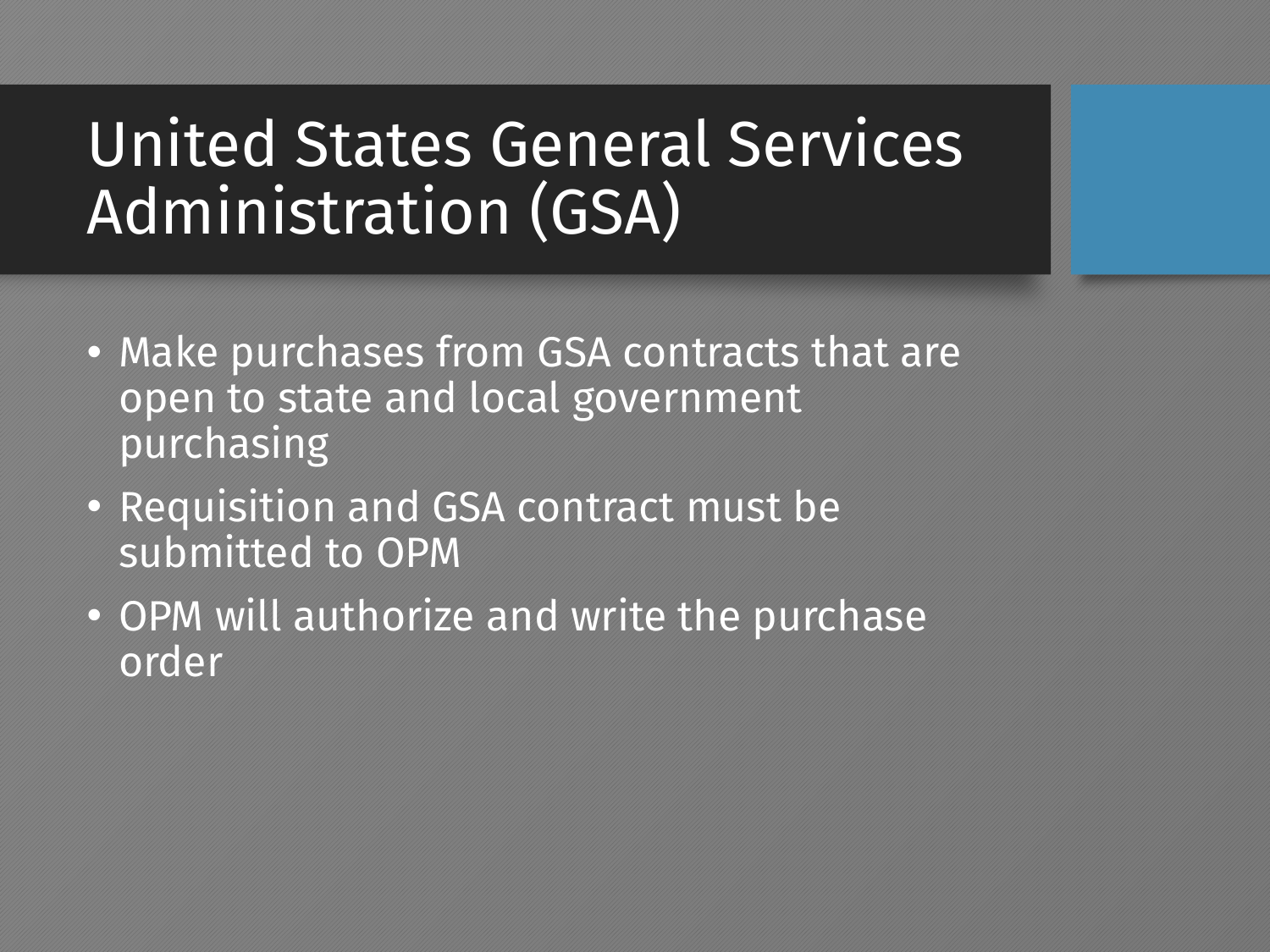

# United States General Services Administration (GSA)
Make purchases from GSA contracts that are open to state and local government purchasing
Requisition and GSA contract must be submitted to OPM
OPM will authorize and write the purchase order